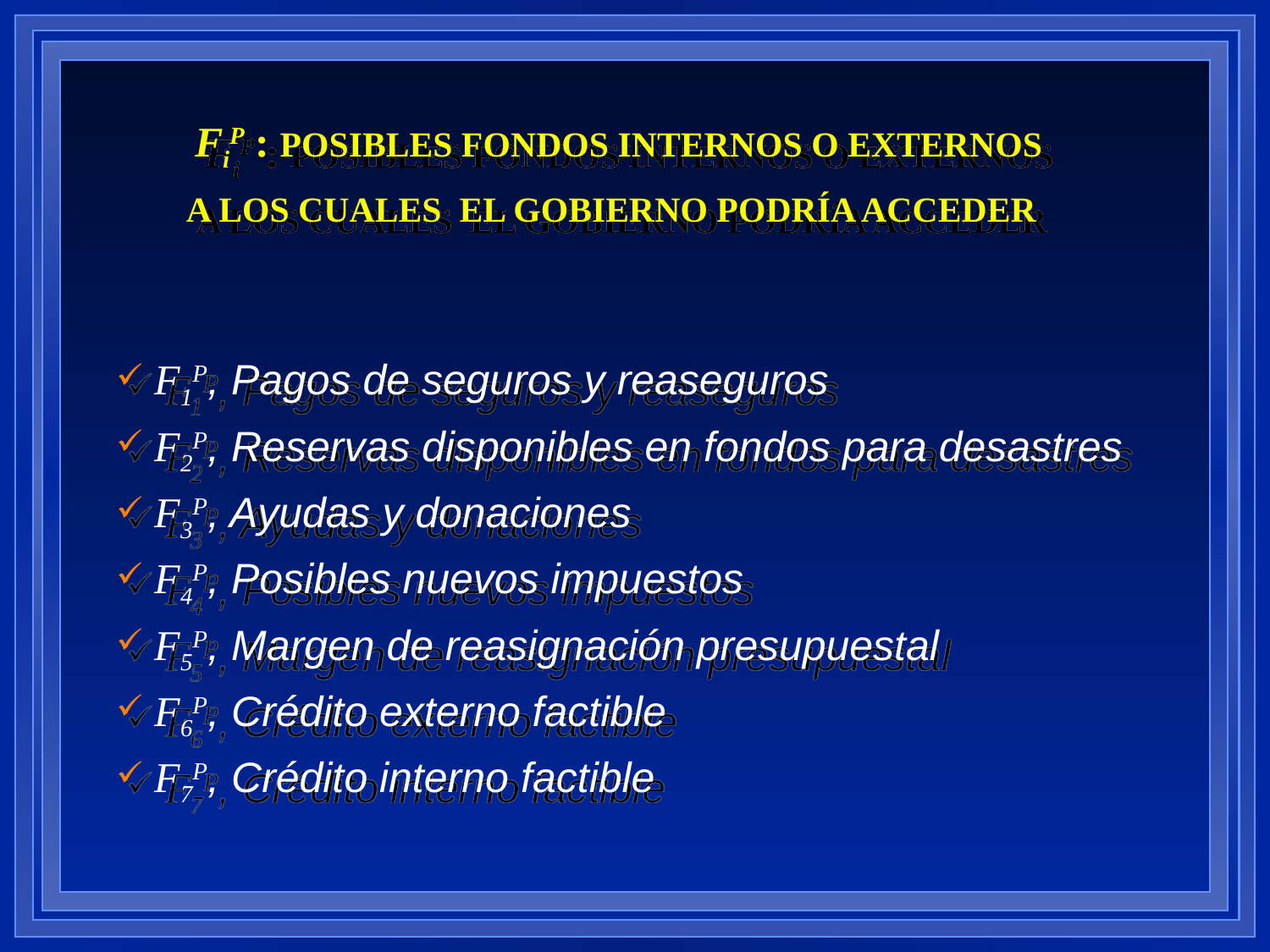

# FiP : POSIBLES FONDOS INTERNOS O EXTERNOS A LOS CUALES  EL GOBIERNO PODRÍA ACCEDER
F1P, Pagos de seguros y reaseguros
F2P, Reservas disponibles en fondos para desastres
F3P, Ayudas y donaciones
F4P, Posibles nuevos impuestos
F5P, Margen de reasignación presupuestal
F6P, Crédito externo factible
F7P, Crédito interno factible